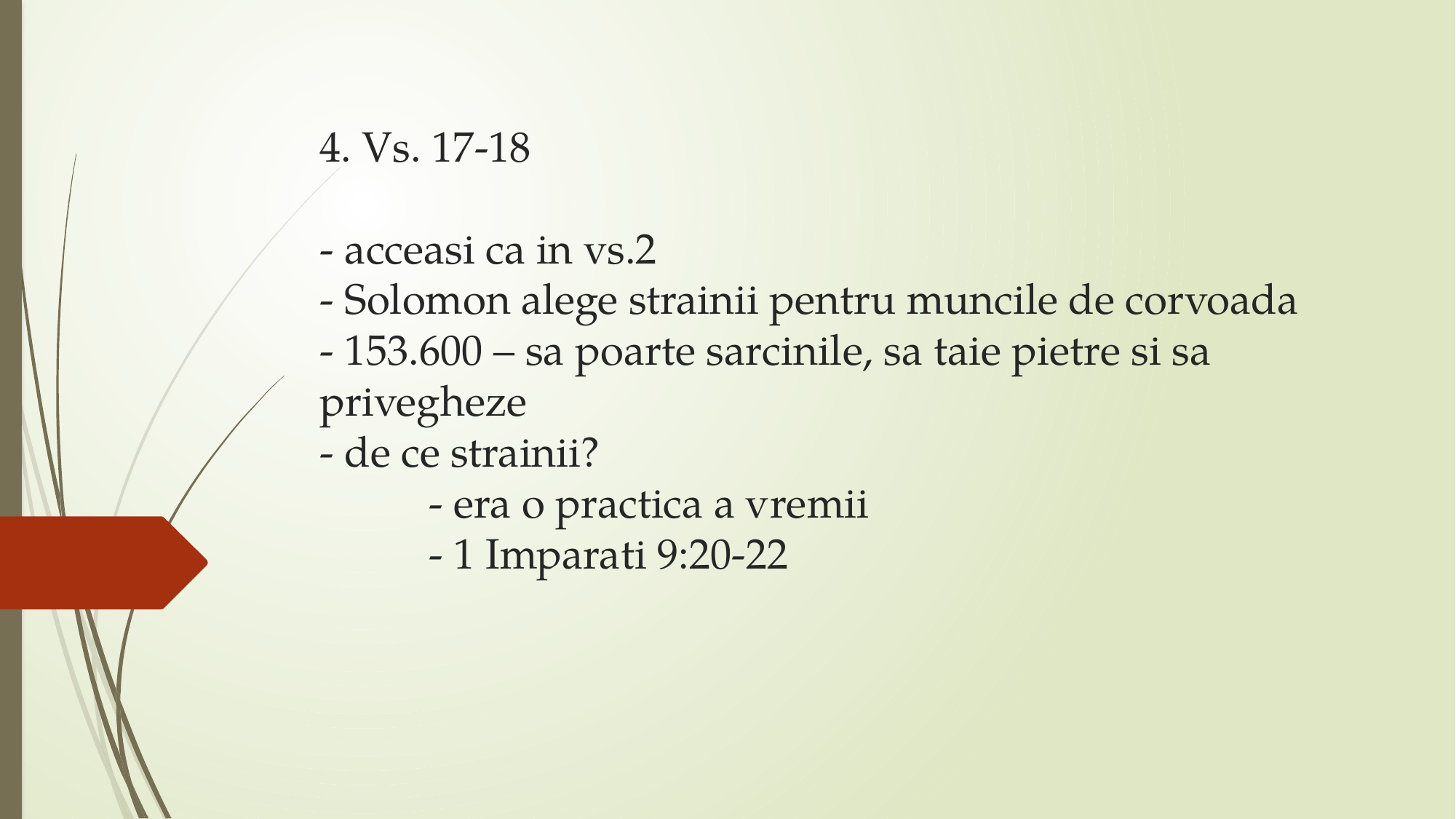

# 4. Vs. 17-18 - acceasi ca in vs.2 - Solomon alege strainii pentru muncile de corvoada - 153.600 – sa poarte sarcinile, sa taie pietre si sa privegheze - de ce strainii? - era o practica a vremii - 1 Imparati 9:20-22